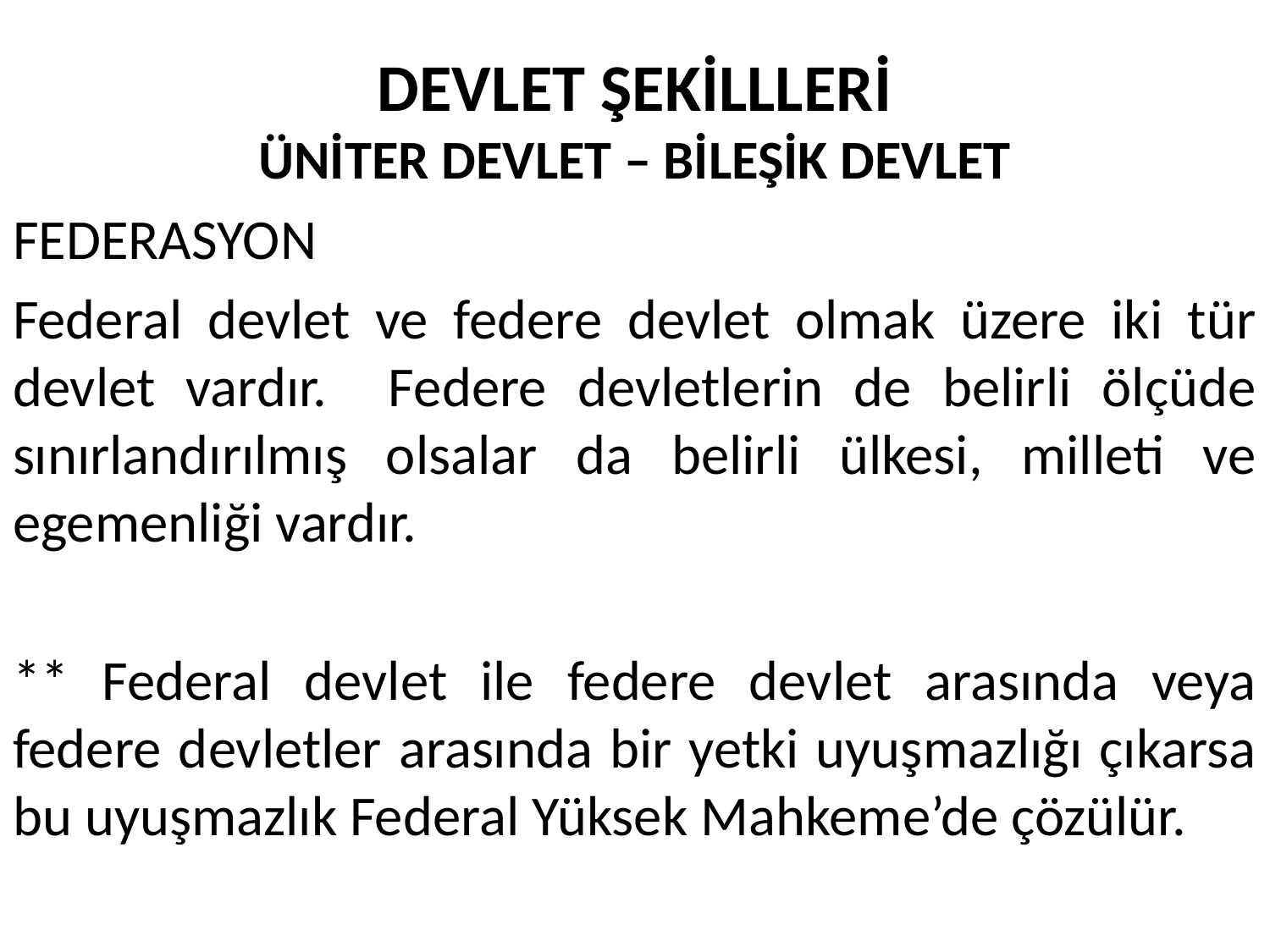

# DEVLET ŞEKİLLLERİ ÜNİTER DEVLET – BİLEŞİK DEVLET
FEDERASYON
Federal devlet ve federe devlet olmak üzere iki tür devlet vardır.  Federe devletlerin de belirli ölçüde sınırlandırılmış olsalar da belirli ülkesi, milleti ve egemenliği vardır.

** Federal devlet ile federe devlet arasında veya federe devletler arasında bir yetki uyuşmazlığı çıkarsa bu uyuşmazlık Federal Yüksek Mahkeme’de çözülür.